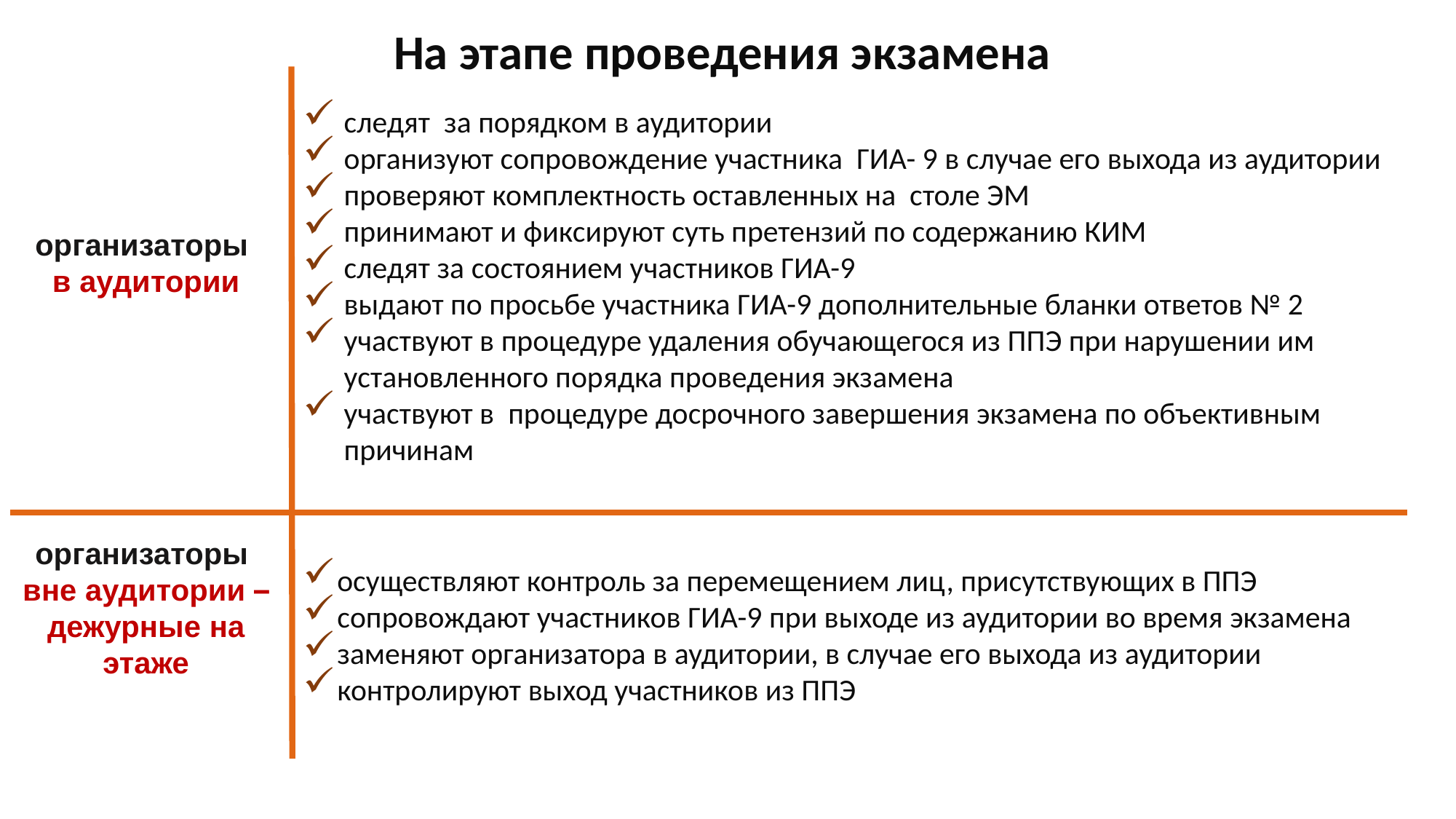

На этапе проведения экзамена
следят  за порядком в аудитории
организуют сопровождение участника  ГИА- 9 в случае его выхода из аудитории
проверяют комплектность оставленных на  столе ЭМ
принимают и фиксируют суть претензий по содержанию КИМ
следят за состоянием участников ГИА-9
выдают по просьбе участника ГИА-9 дополнительные бланки ответов № 2
участвуют в процедуре удаления обучающегося из ППЭ при нарушении им  установленного порядка проведения экзамена
участвуют в  процедуре досрочного завершения экзамена по объективным причинам
организаторы
в аудитории
организаторы
вне аудитории – дежурные на этаже
осуществляют контроль за перемещением лиц, присутствующих в ППЭ
сопровождают участников ГИА-9 при выходе из аудитории во время экзамена
заменяют организатора в аудитории, в случае его выхода из аудитории
контролируют выход участников из ППЭ